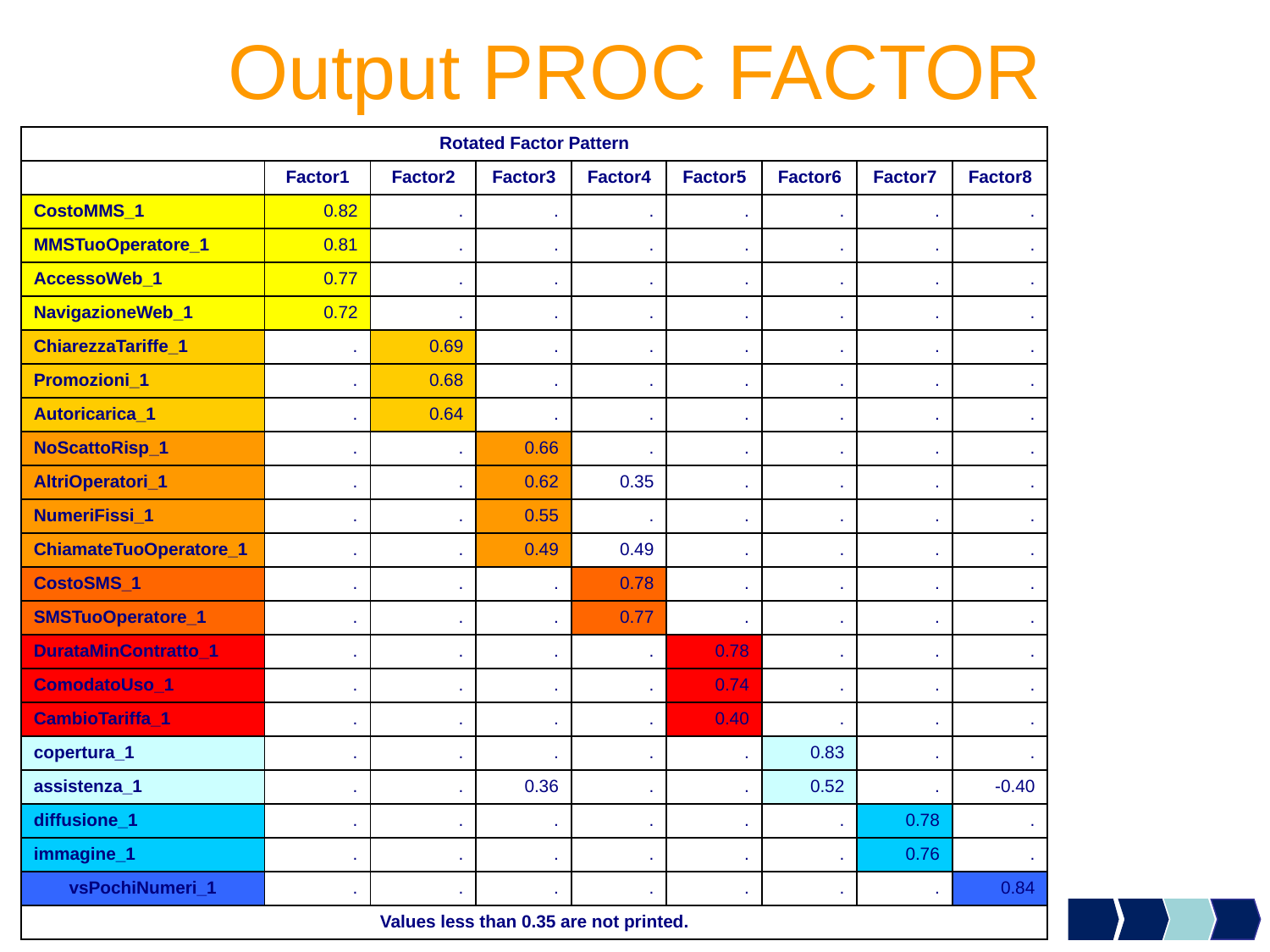

# Output PROC FACTOR
| Rotated Factor Pattern |  |  |  |  |  |  |  |  |
| --- | --- | --- | --- | --- | --- | --- | --- | --- |
|  | Factor1 | Factor2 | Factor3 | Factor4 | Factor5 | Factor6 | Factor7 | Factor8 |
| CostoMMS\_1 | 0.82 | . | . | . | . | . | . | . |
| MMSTuoOperatore\_1 | 0.81 | . | . | . | . | . | . | . |
| AccessoWeb\_1 | 0.77 | . | . | . | . | . | . | . |
| NavigazioneWeb\_1 | 0.72 | . | . | . | . | . | . | . |
| ChiarezzaTariffe\_1 | . | 0.69 | . | . | . | . | . | . |
| Promozioni\_1 | . | 0.68 | . | . | . | . | . | . |
| Autoricarica\_1 | . | 0.64 | . | . | . | . | . | . |
| NoScattoRisp\_1 | . | . | 0.66 | . | . | . | . | . |
| AltriOperatori\_1 | . | . | 0.62 | 0.35 | . | . | . | . |
| NumeriFissi\_1 | . | . | 0.55 | . | . | . | . | . |
| ChiamateTuoOperatore\_1 | . | . | 0.49 | 0.49 | . | . | . | . |
| CostoSMS\_1 | . | . | . | 0.78 | . | . | . | . |
| SMSTuoOperatore\_1 | . | . | . | 0.77 | . | . | . | . |
| DurataMinContratto\_1 | . | . | . | . | 0.78 | . | . | . |
| ComodatoUso\_1 | . | . | . | . | 0.74 | . | . | . |
| CambioTariffa\_1 | . | . | . | . | 0.40 | . | . | . |
| copertura\_1 | . | . | . | . | . | 0.83 | . | . |
| assistenza\_1 | . | . | 0.36 | . | . | 0.52 | . | -0.40 |
| diffusione\_1 | . | . | . | . | . | . | 0.78 | . |
| immagine\_1 | . | . | . | . | . | . | 0.76 | . |
| vsPochiNumeri\_1 | . | . | . | . | . | . | . | 0.84 |
| Values less than 0.35 are not printed. |  |  |  |  |  |  |  |  |